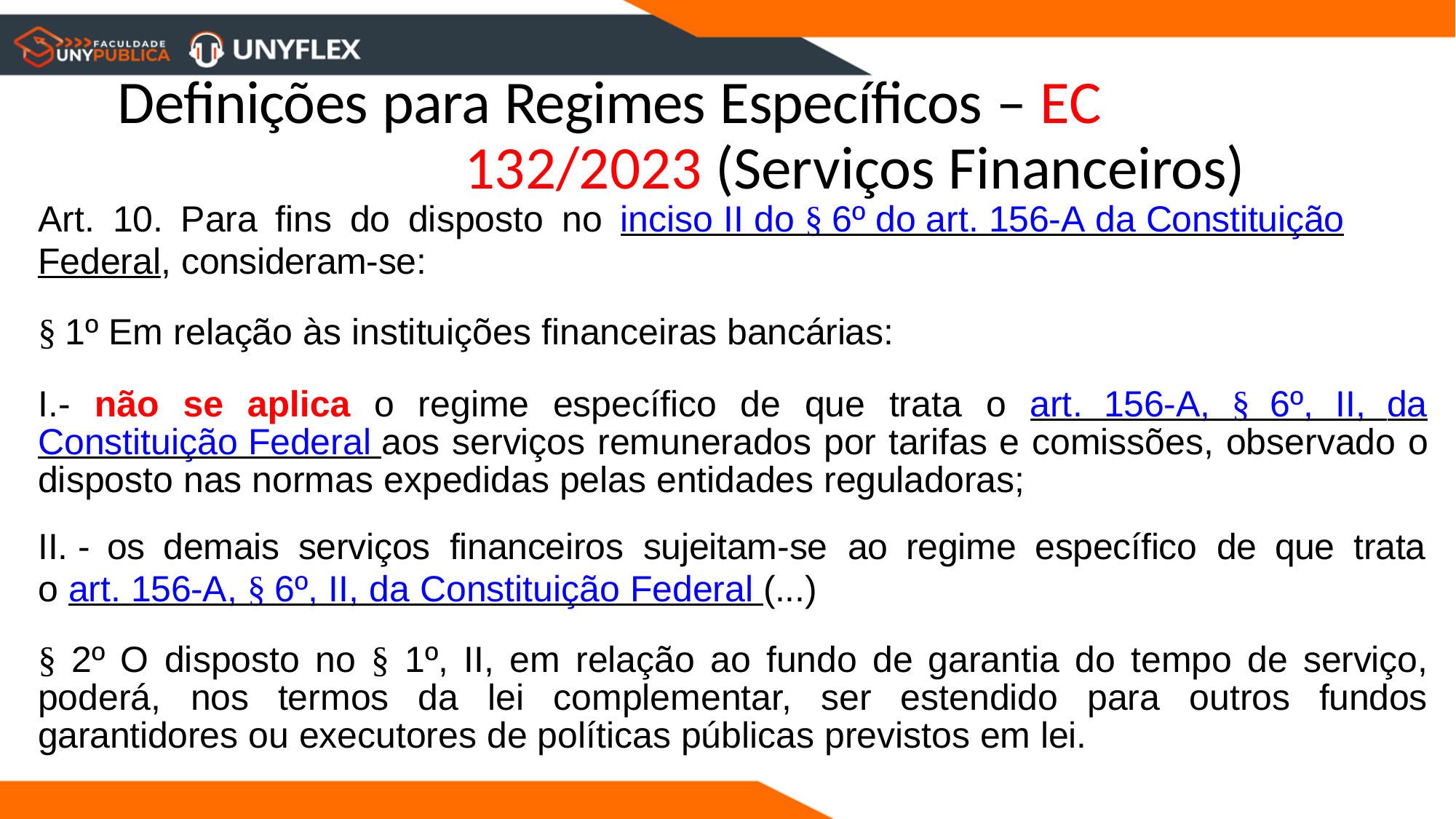

# Definições para Regimes Específicos – EC 132/2023 (Serviços Financeiros)
Art. 10. Para fins do disposto no inciso II do § 6º do art. 156-A da Constituição
Federal, consideram-se:
§ 1º Em relação às instituições financeiras bancárias:
I.-  não  se  aplica  o  regime  específico  de  que  trata  o  art.  156-A,  §  6º,  II,  da Constituição Federal aos serviços remunerados por tarifas e comissões, observado o disposto nas normas expedidas pelas entidades reguladoras;
II. -	os	demais	serviços	financeiros	sujeitam-se	ao	regime	específico	de	que	trata
o art. 156-A, § 6º, II, da Constituição Federal (...)
§ 2º O disposto no § 1º, II, em relação ao fundo de garantia do tempo de serviço, poderá,  nos  termos  da  lei  complementar,  ser  estendido  para  outros  fundos garantidores ou executores de políticas públicas previstos em lei.